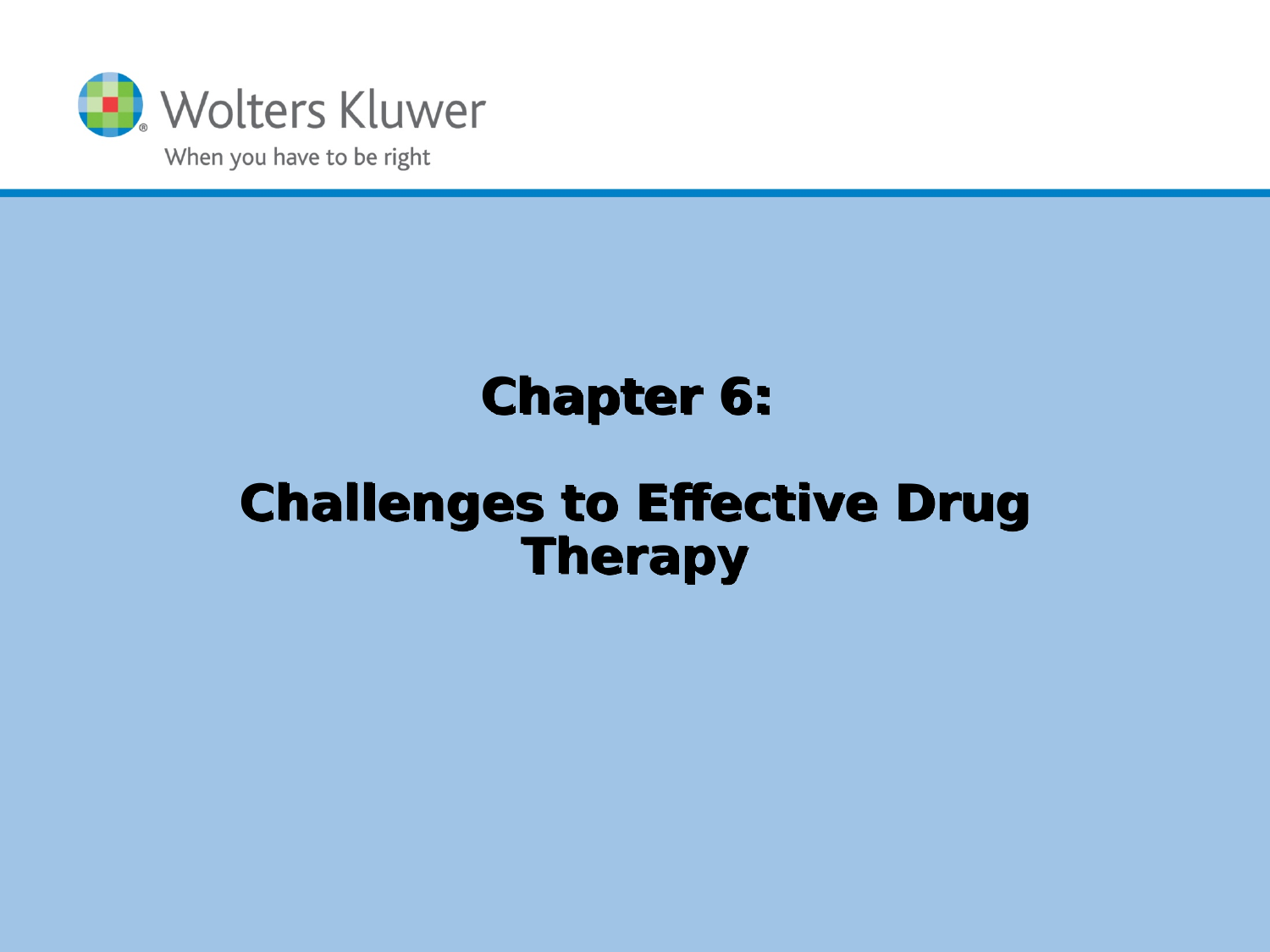

# Chapter 6: Challenges to Effective Drug Therapy